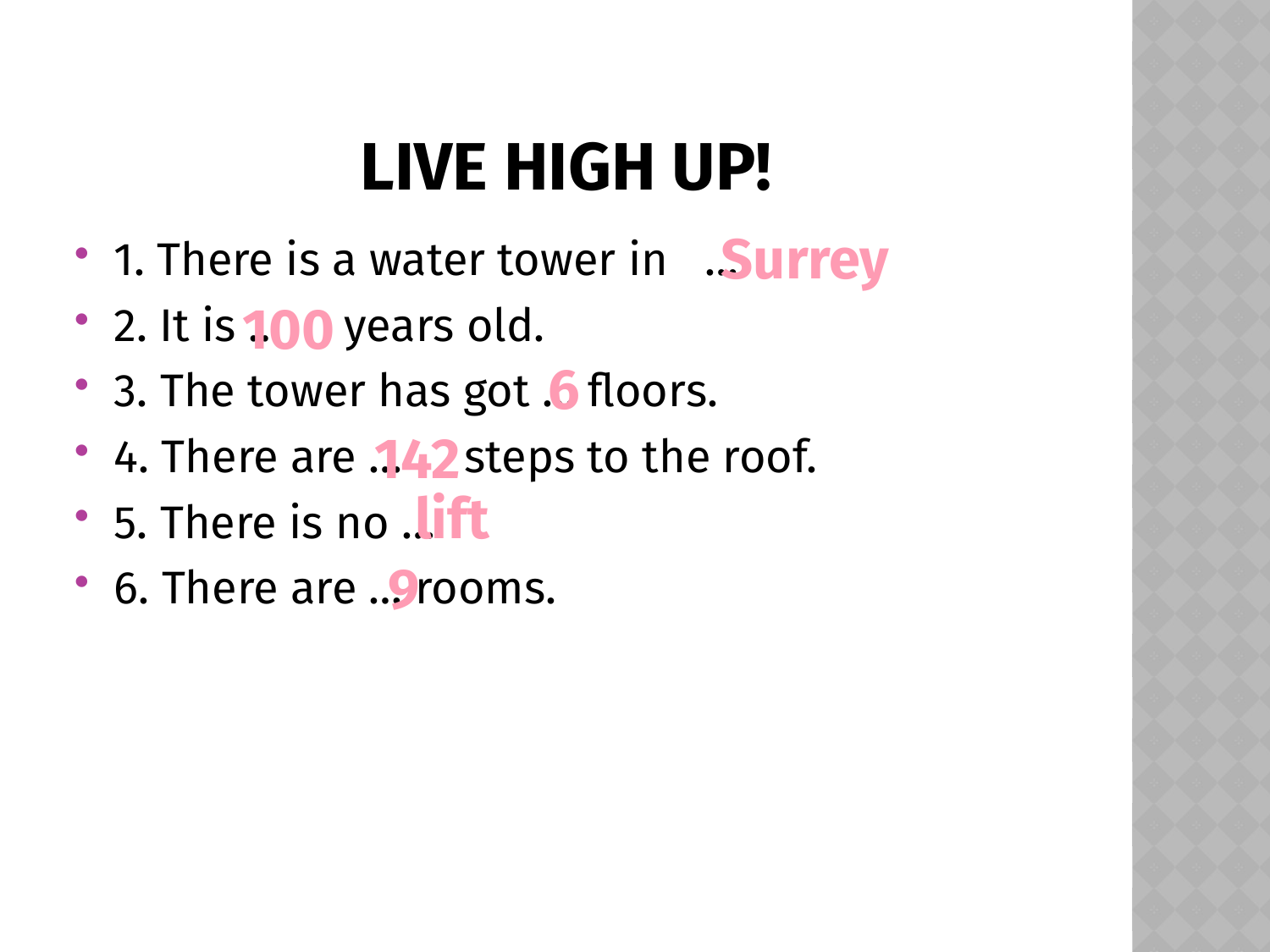

# Live high up!
Surrey
1. There is a water tower in   …
2. It is …     years old.
3. The tower has got … floors.
4. There are …     steps to the roof.
5. There is no …
6. There are … rooms.
100
6
142
lift
9